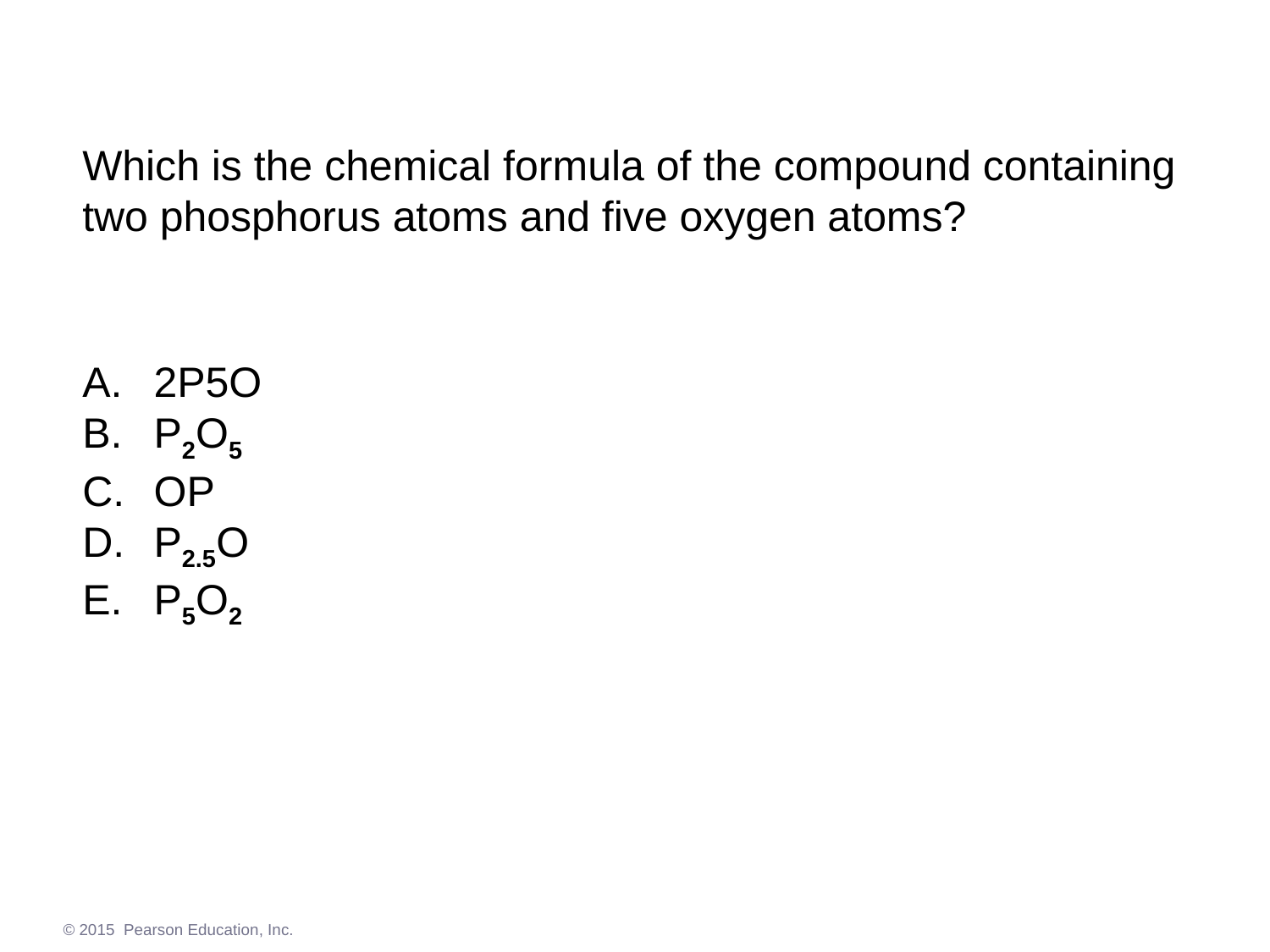

Which is the chemical formula of the compound containing two phosphorus atoms and five oxygen atoms?
2P5O
P2O5
OP
P2.5O
P5O2